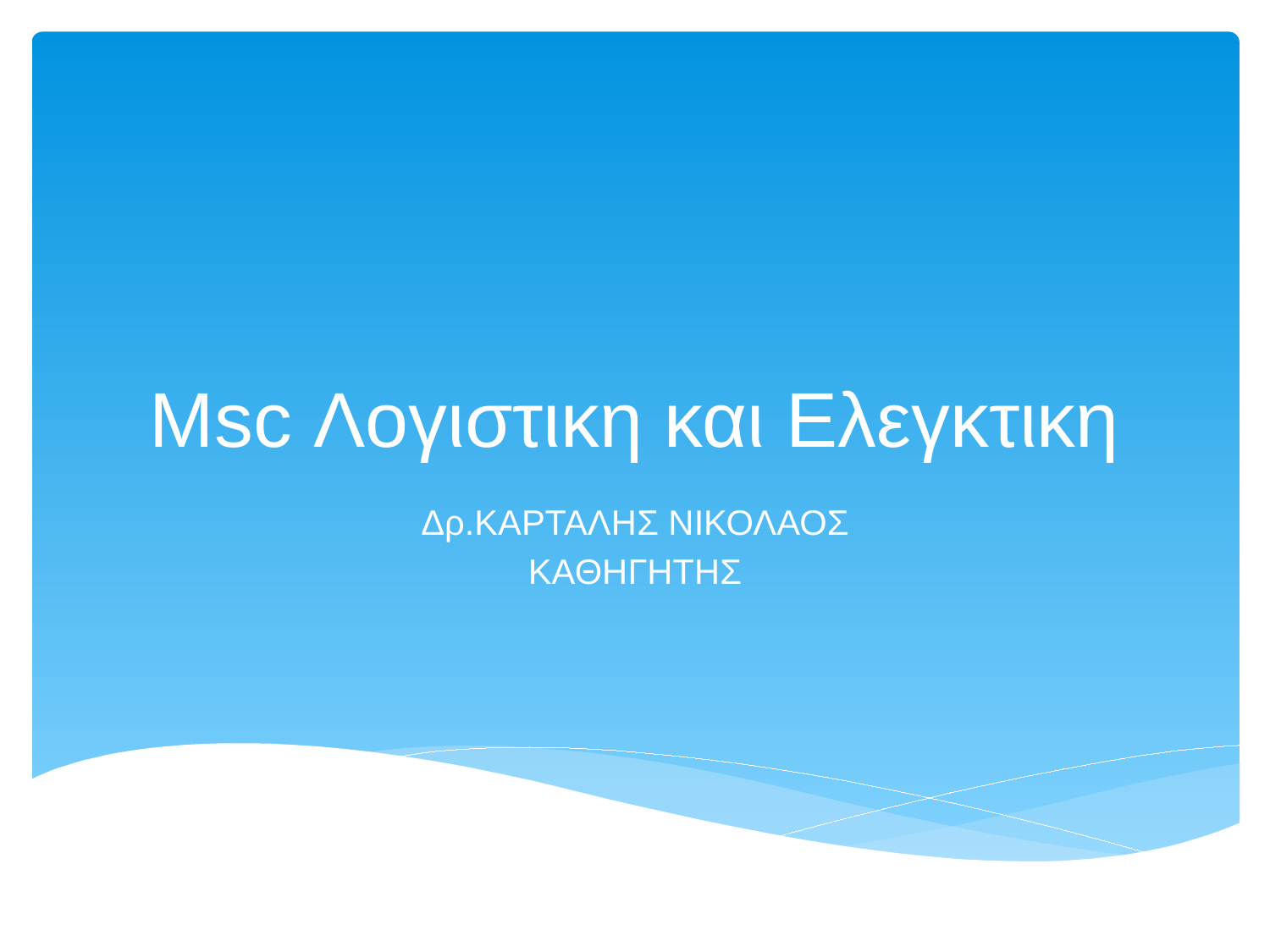

# Μsc Λογιστικη και Ελεγκτικη
Δρ.ΚΑΡΤΑΛΗΣ ΝΙΚΟΛΑΟΣ
ΚΑΘΗΓΗΤΗΣ